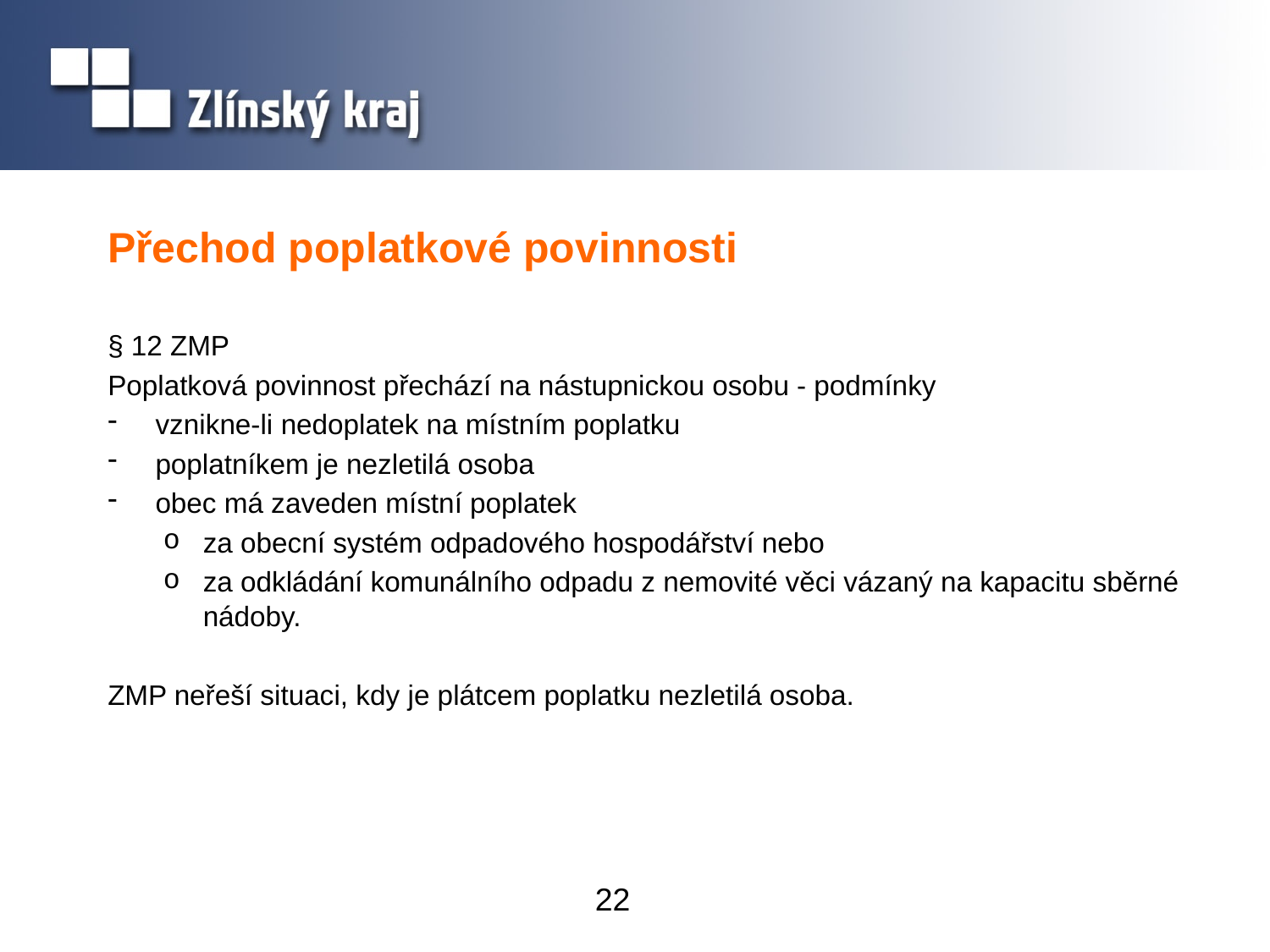

# Přechod poplatkové povinnosti

§ 12 ZMP
Poplatková povinnost přechází na nástupnickou osobu - podmínky
vznikne-li nedoplatek na místním poplatku
poplatníkem je nezletilá osoba
obec má zaveden místní poplatek
za obecní systém odpadového hospodářství nebo
za odkládání komunálního odpadu z nemovité věci vázaný na kapacitu sběrné nádoby.

ZMP neřeší situaci, kdy je plátcem poplatku nezletilá osoba.